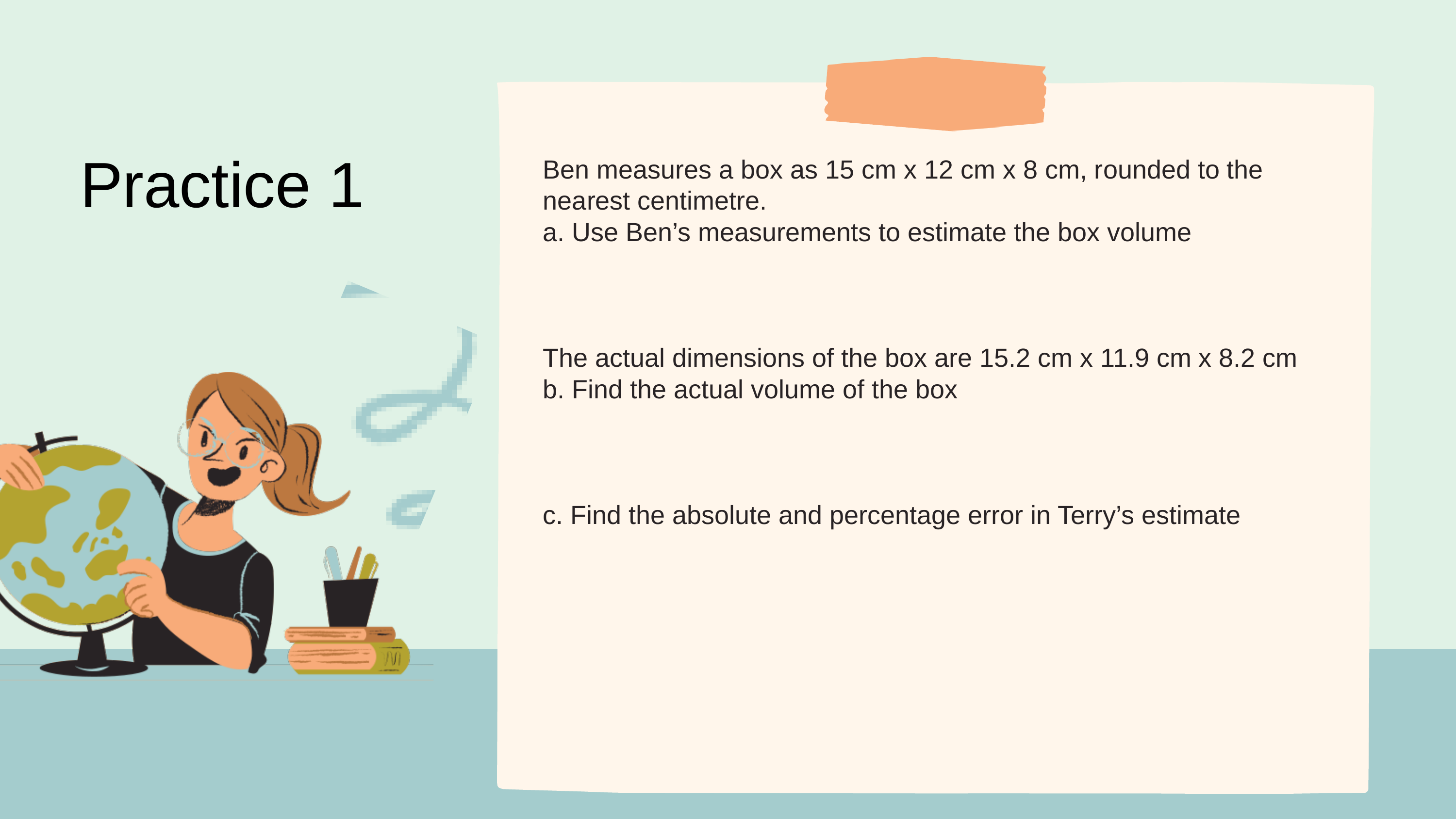

Practice 1
Ben measures a box as 15 cm x 12 cm x 8 cm, rounded to the nearest centimetre.
a. Use Ben’s measurements to estimate the box volume

The actual dimensions of the box are 15.2 cm x 11.9 cm x 8.2 cm
b. Find the actual volume of the box

c. Find the absolute and percentage error in Terry’s estimate